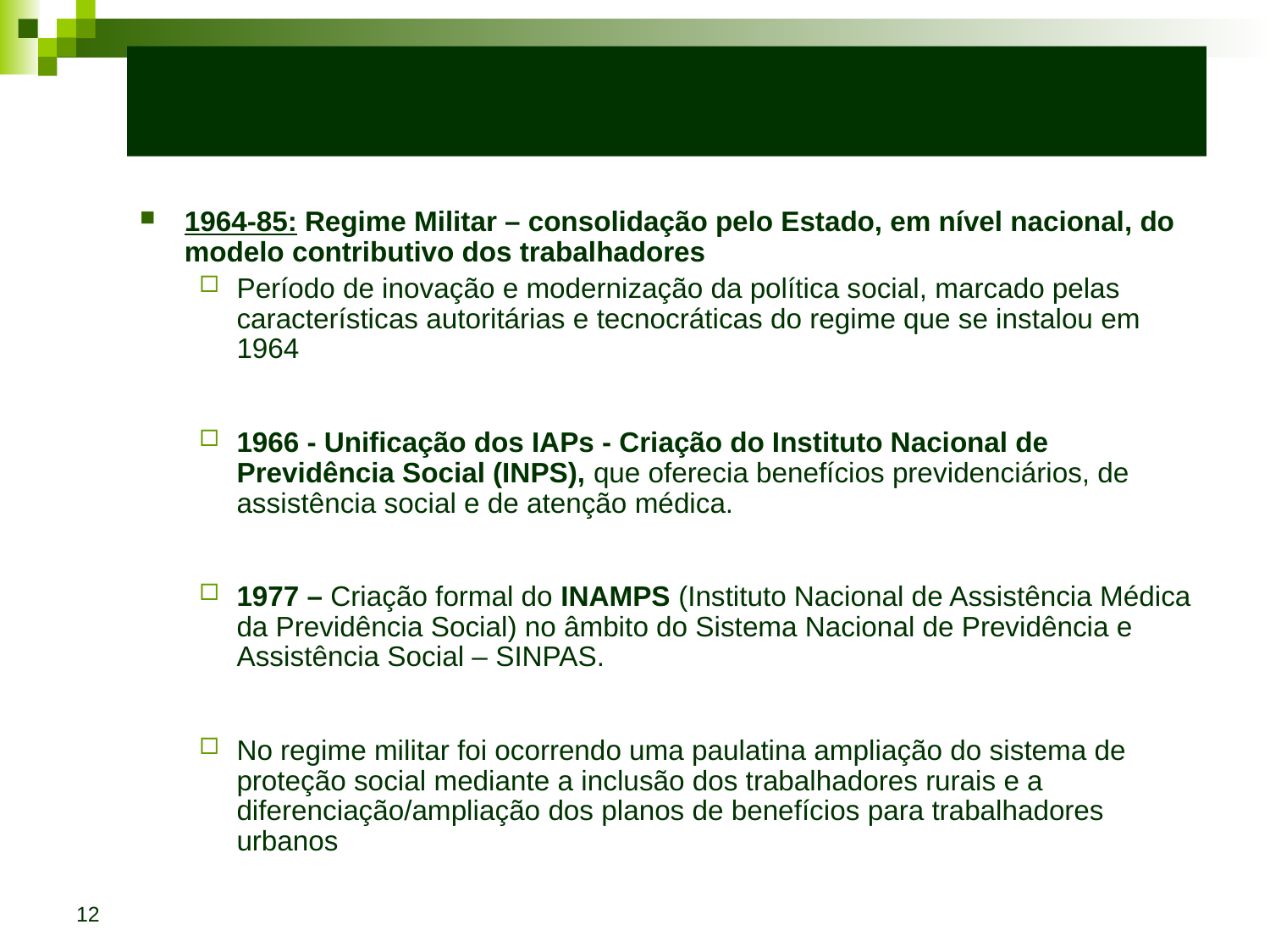

# EVOLUÇÃO DO SISTEMA DE SAÚDE BRASILEIRO
1964-85: Regime Militar – consolidação pelo Estado, em nível nacional, do modelo contributivo dos trabalhadores
Período de inovação e modernização da política social, marcado pelas características autoritárias e tecnocráticas do regime que se instalou em 1964

1966 - Unificação dos IAPs - Criação do Instituto Nacional de Previdência Social (INPS), que oferecia benefícios previdenciários, de assistência social e de atenção médica.

1977 – Criação formal do INAMPS (Instituto Nacional de Assistência Médica da Previdência Social) no âmbito do Sistema Nacional de Previdência e Assistência Social – SINPAS.

No regime militar foi ocorrendo uma paulatina ampliação do sistema de proteção social mediante a inclusão dos trabalhadores rurais e a diferenciação/ampliação dos planos de benefícios para trabalhadores urbanos

12